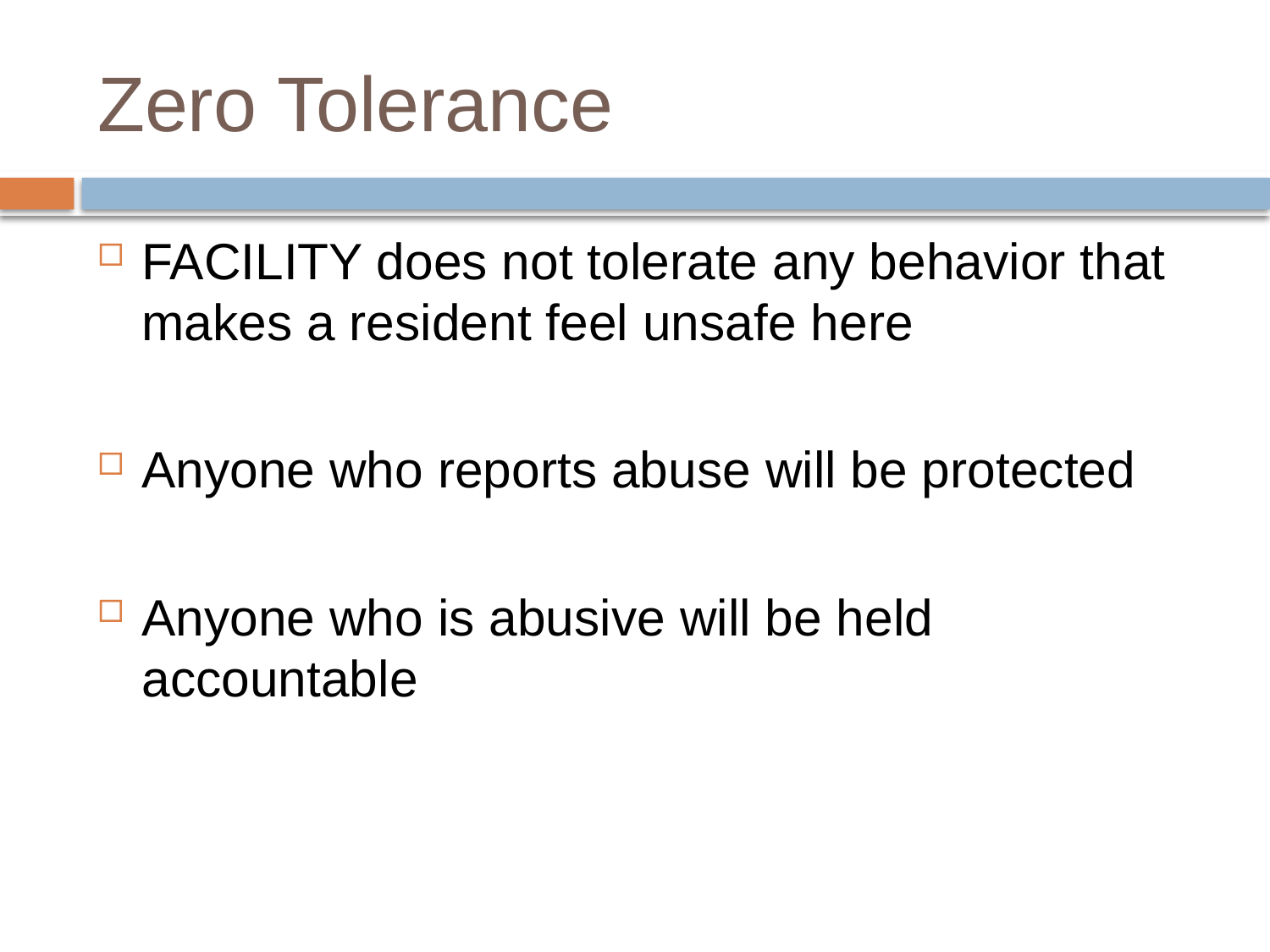

# Zero Tolerance
FACILITY does not tolerate any behavior that makes a resident feel unsafe here

Anyone who reports abuse will be protected

Anyone who is abusive will be held accountable